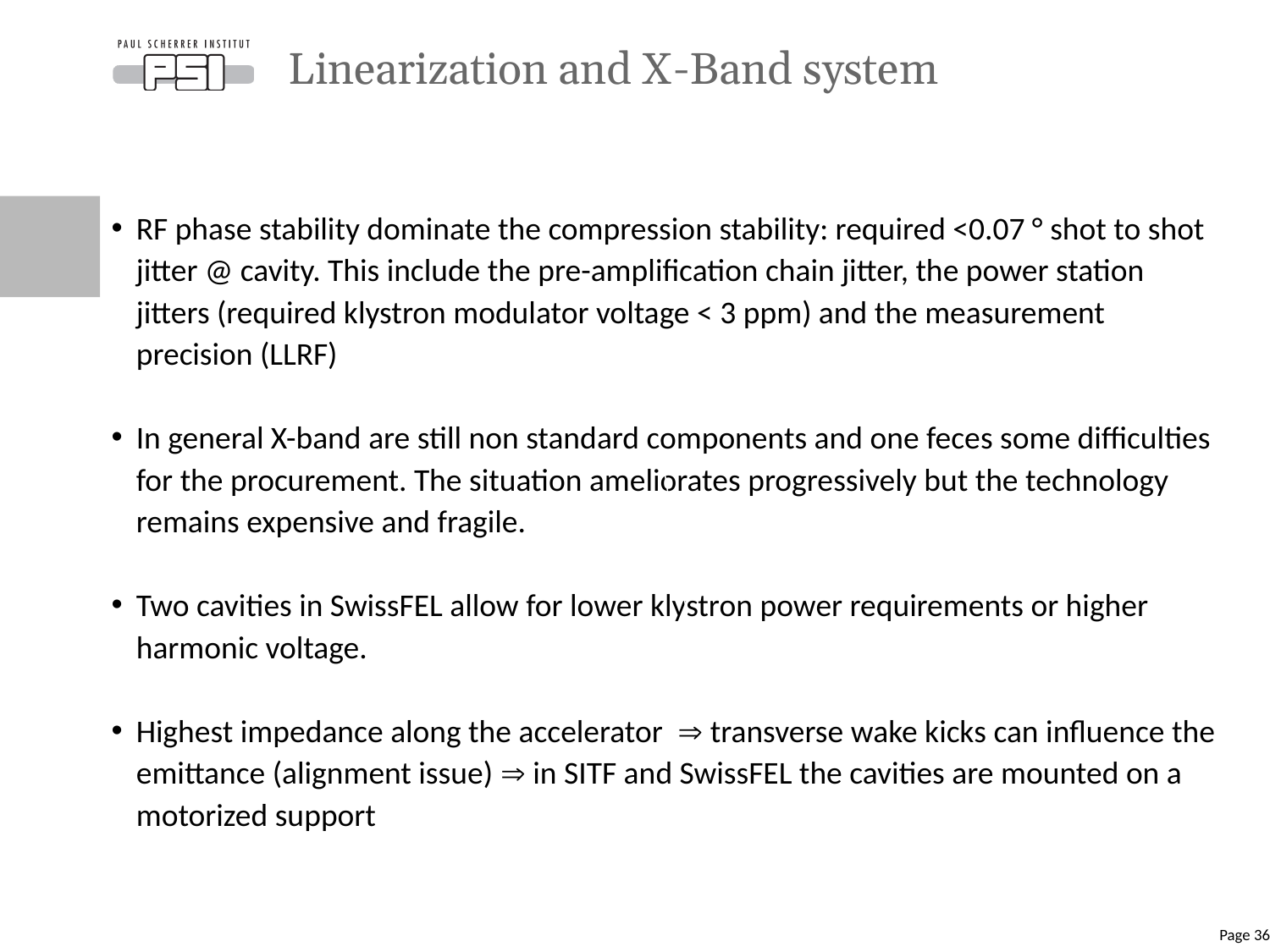

# Linearization and X-Band system
RF phase stability dominate the compression stability: required <0.07 ° shot to shot jitter @ cavity. This include the pre-amplification chain jitter, the power station jitters (required klystron modulator voltage < 3 ppm) and the measurement precision (LLRF)

In general X-band are still non standard components and one feces some difficulties for the procurement. The situation ameliorates progressively but the technology remains expensive and fragile.

Two cavities in SwissFEL allow for lower klystron power requirements or higher harmonic voltage.

Highest impedance along the accelerator  ⇒ transverse wake kicks can influence the emittance (alignment issue) ⇒ in SITF and SwissFEL the cavities are mounted on a motorized support
Page 36